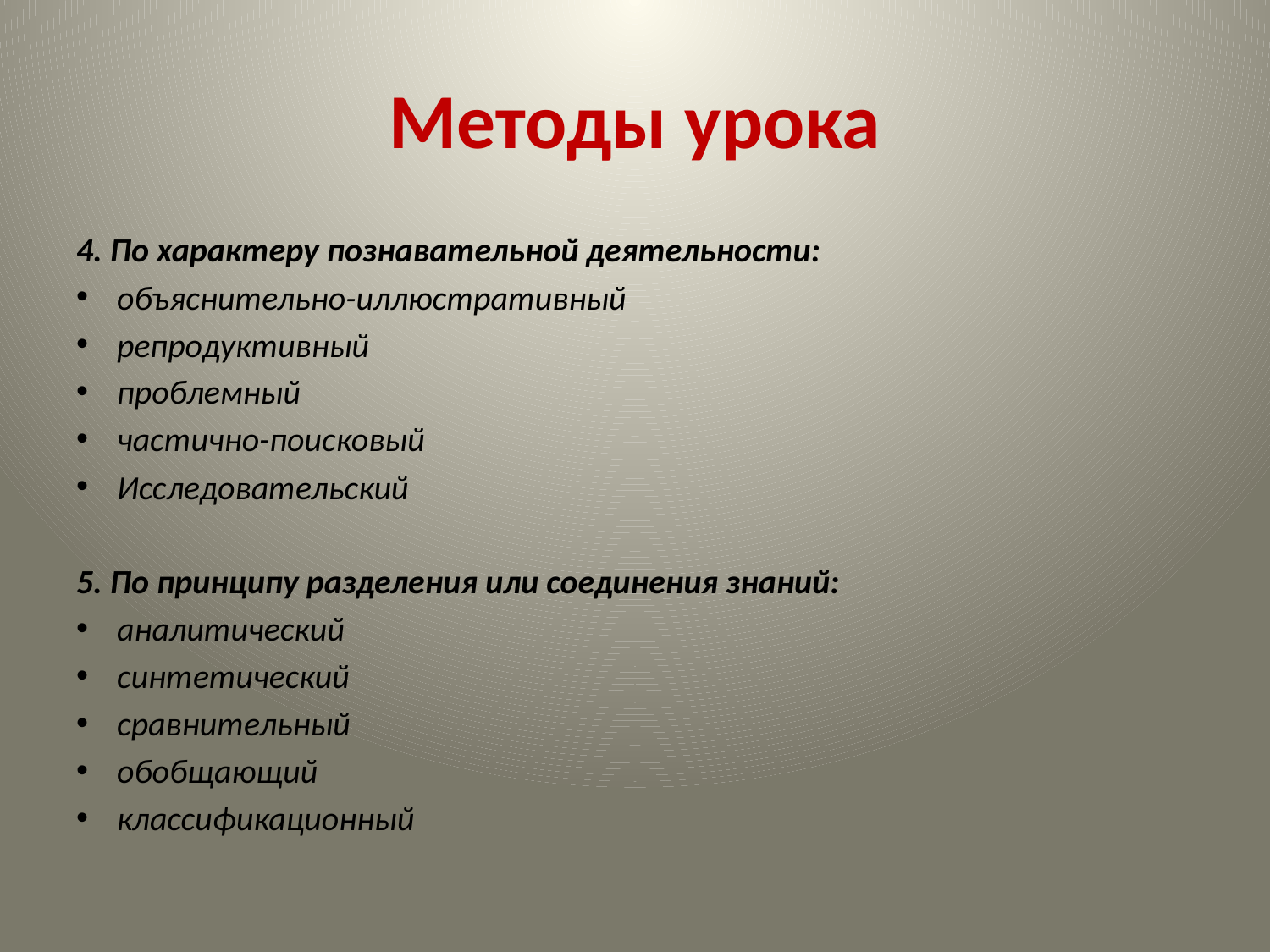

# Методы урока
4. По характеру познавательной деятельности:
объяснительно-иллюстративный
репродуктивный
проблемный
частично-поисковый
Исследовательский

5. По принципу разделения или соединения знаний:
аналитический
синтетический
сравнительный
обобщающий
классификационный